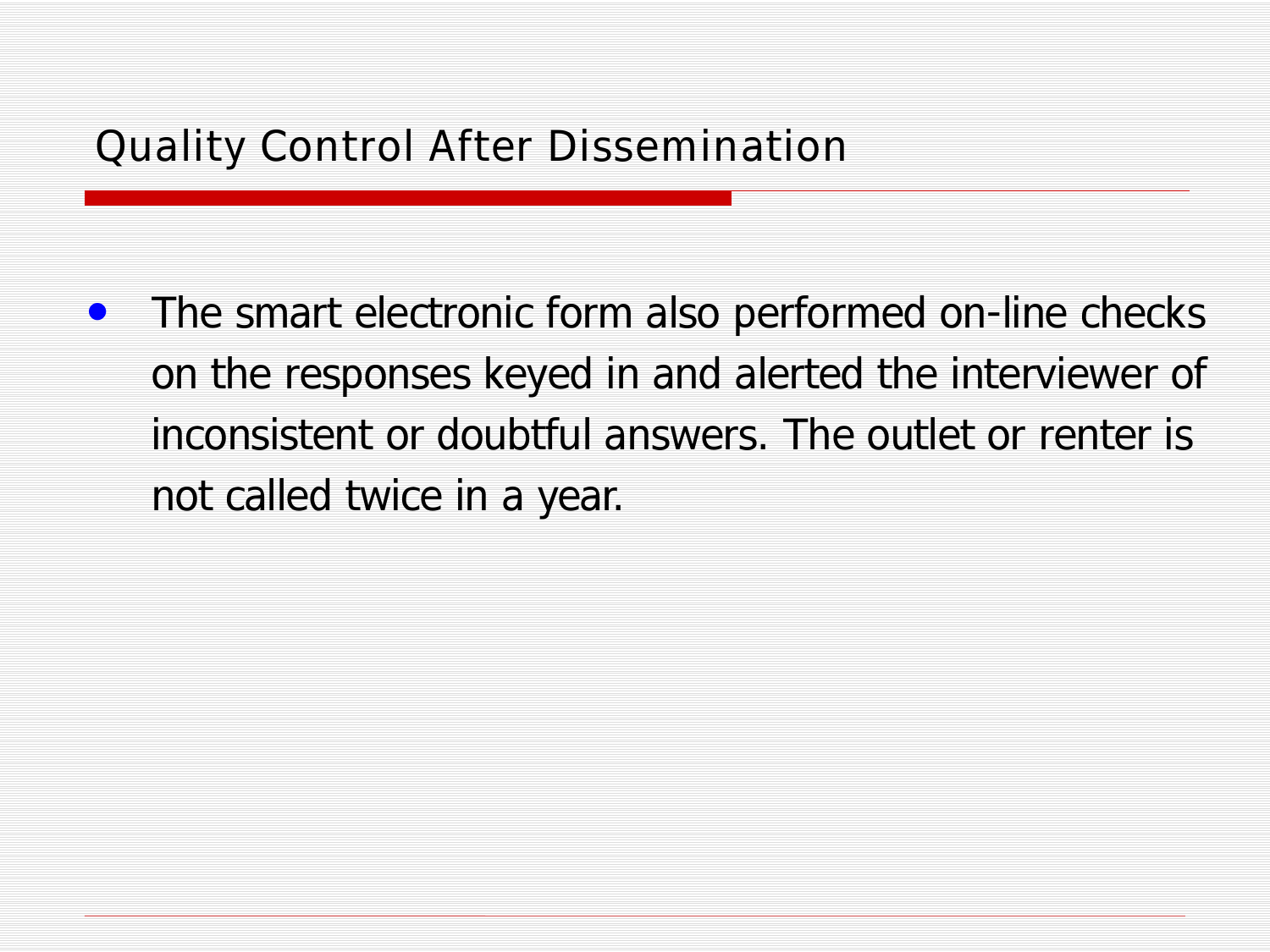

# Quality Control After Dissemination

The smart electronic form also performed on-line checks on the responses keyed in and alerted the interviewer of inconsistent or doubtful answers. The outlet or renter is not called twice in a year.